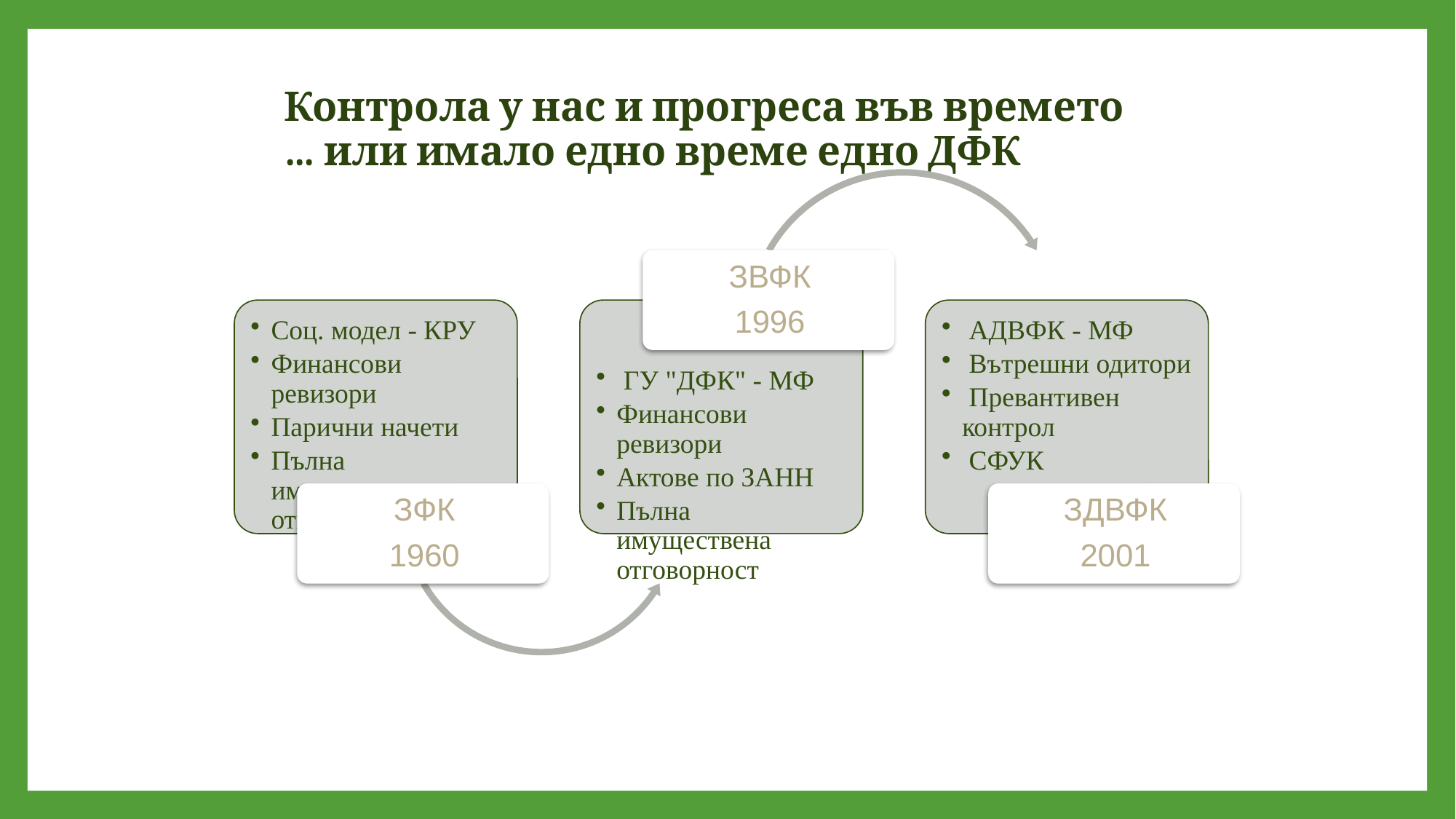

Соц. модел - КРУ
Финансови ревизори
Парични начети
Пълна имуществена отговорност
ЗФК
1960
 ГУ "ДФК" - МФ
Финансови ревизори
Актове по ЗАНН
Пълна имуществена отговорност
ЗВФК
1996
 АДВФК - МФ
 Вътрешни одитори
 Превантивен контрол
 СФУК
ЗДВФК
2001
# Контрола у нас и прогреса във времето … или имало едно време едно ДФК